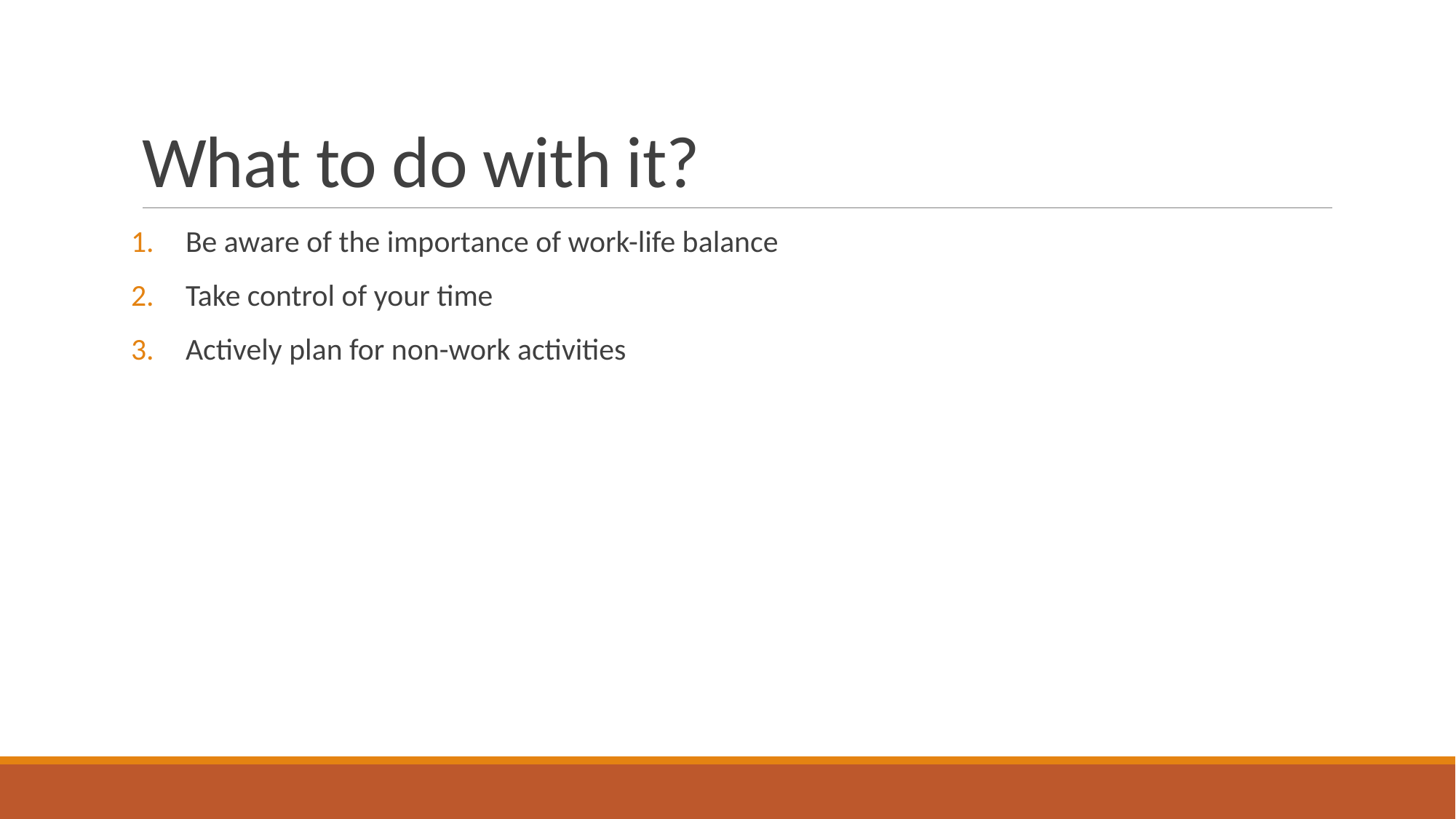

# What to do with it?
Be aware of the importance of work-life balance
Take control of your time
Actively plan for non-work activities